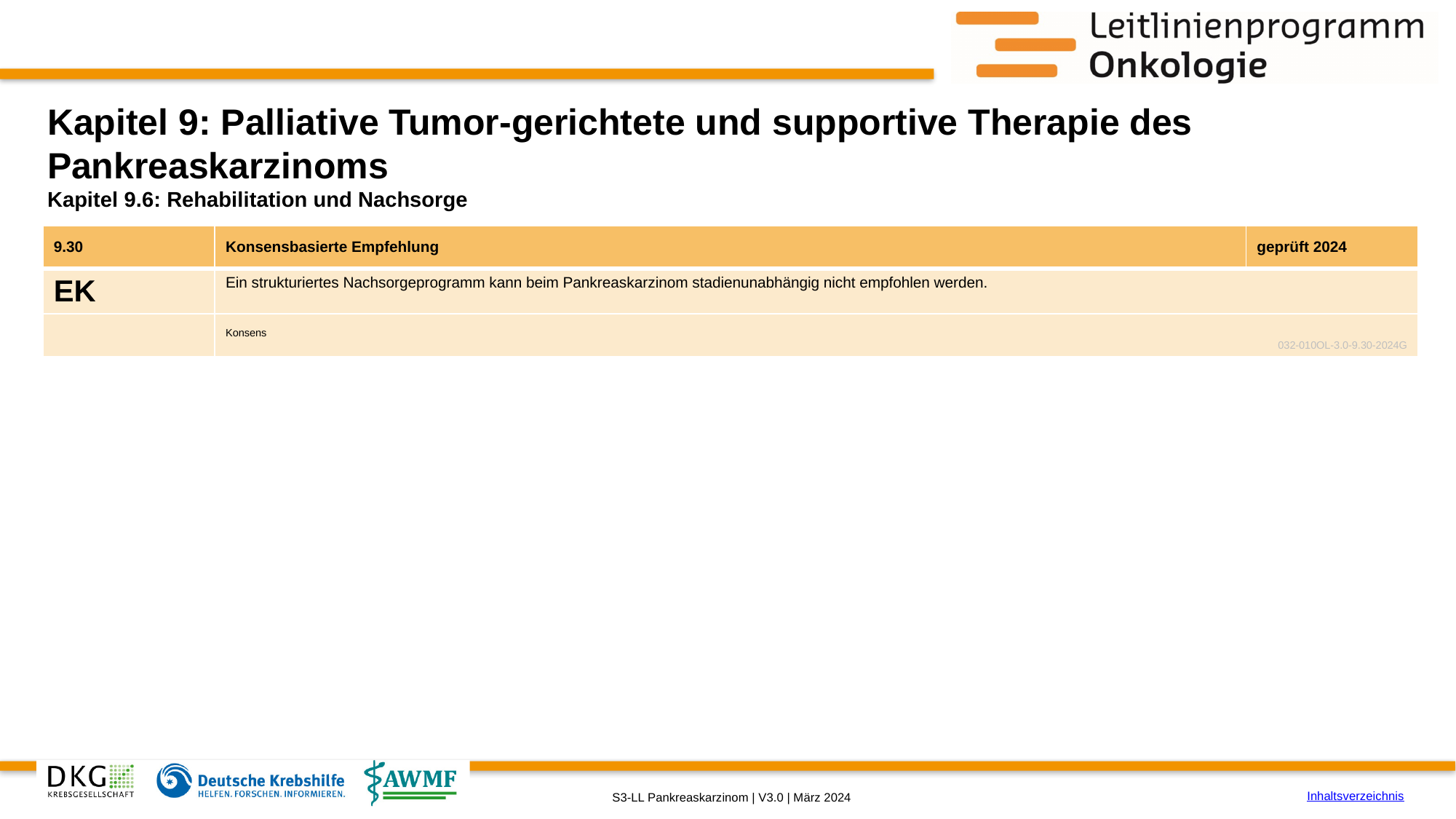

# Kapitel 9: Palliative Tumor-gerichtete und supportive Therapie des Pankreaskarzinoms
Kapitel 9.6: Rehabilitation und Nachsorge
| 9.30 | Konsensbasierte Empfehlung | geprüft 2024 |
| --- | --- | --- |
| EK | Ein strukturiertes Nachsorgeprogramm kann beim Pankreaskarzinom stadienunabhängig nicht empfohlen werden. |  |
|  | Konsens 032-010OL-3.0-9.30-2024G |  |
Inhaltsverzeichnis
S3-LL Pankreaskarzinom | V3.0 | März 2024